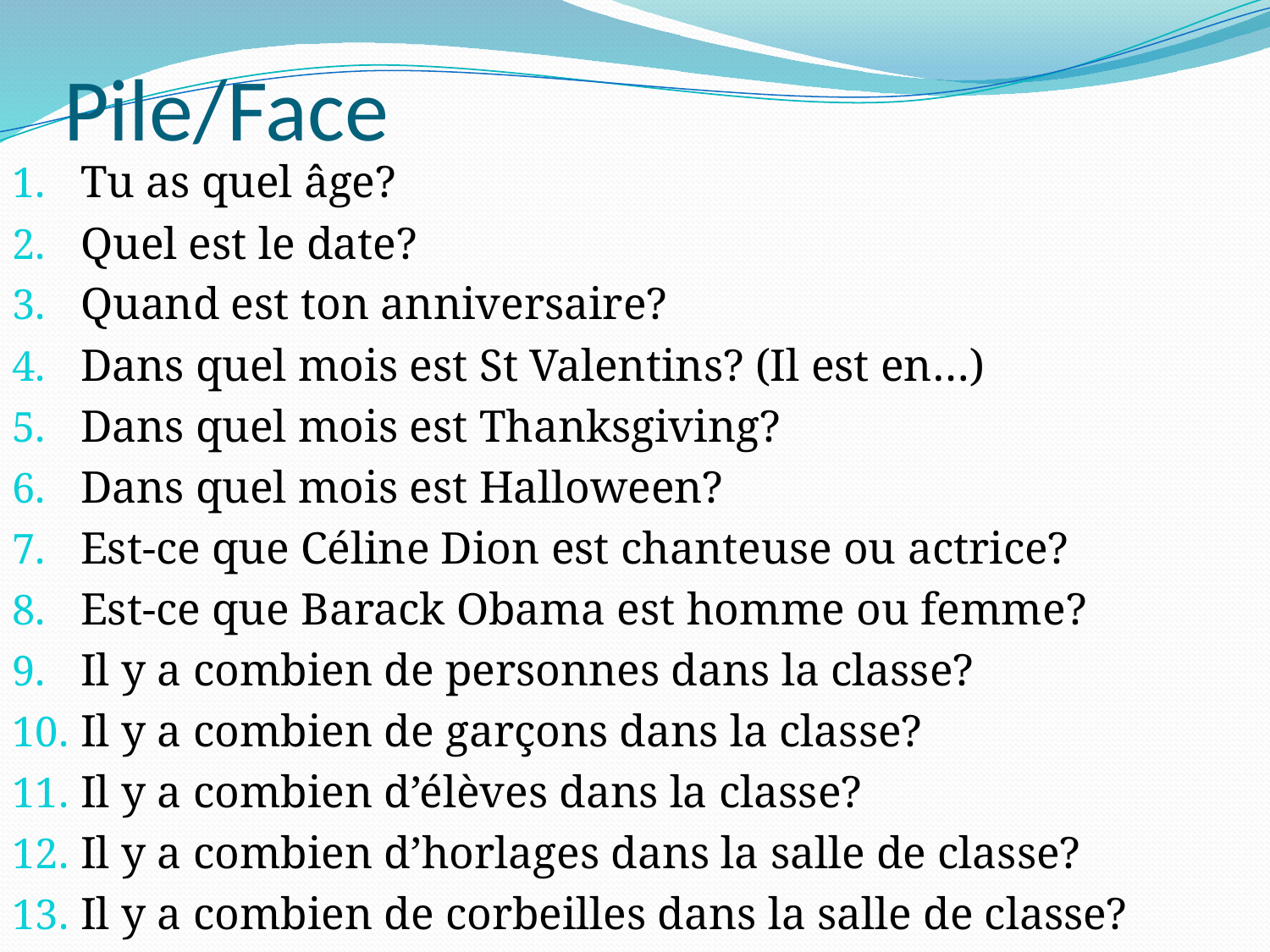

# Pile/Face
Tu as quel âge?
Quel est le date?
Quand est ton anniversaire?
Dans quel mois est St Valentins? (Il est en…)
Dans quel mois est Thanksgiving?
Dans quel mois est Halloween?
Est-ce que Céline Dion est chanteuse ou actrice?
Est-ce que Barack Obama est homme ou femme?
Il y a combien de personnes dans la classe?
Il y a combien de garçons dans la classe?
Il y a combien d’élèves dans la classe?
Il y a combien d’horlages dans la salle de classe?
Il y a combien de corbeilles dans la salle de classe?